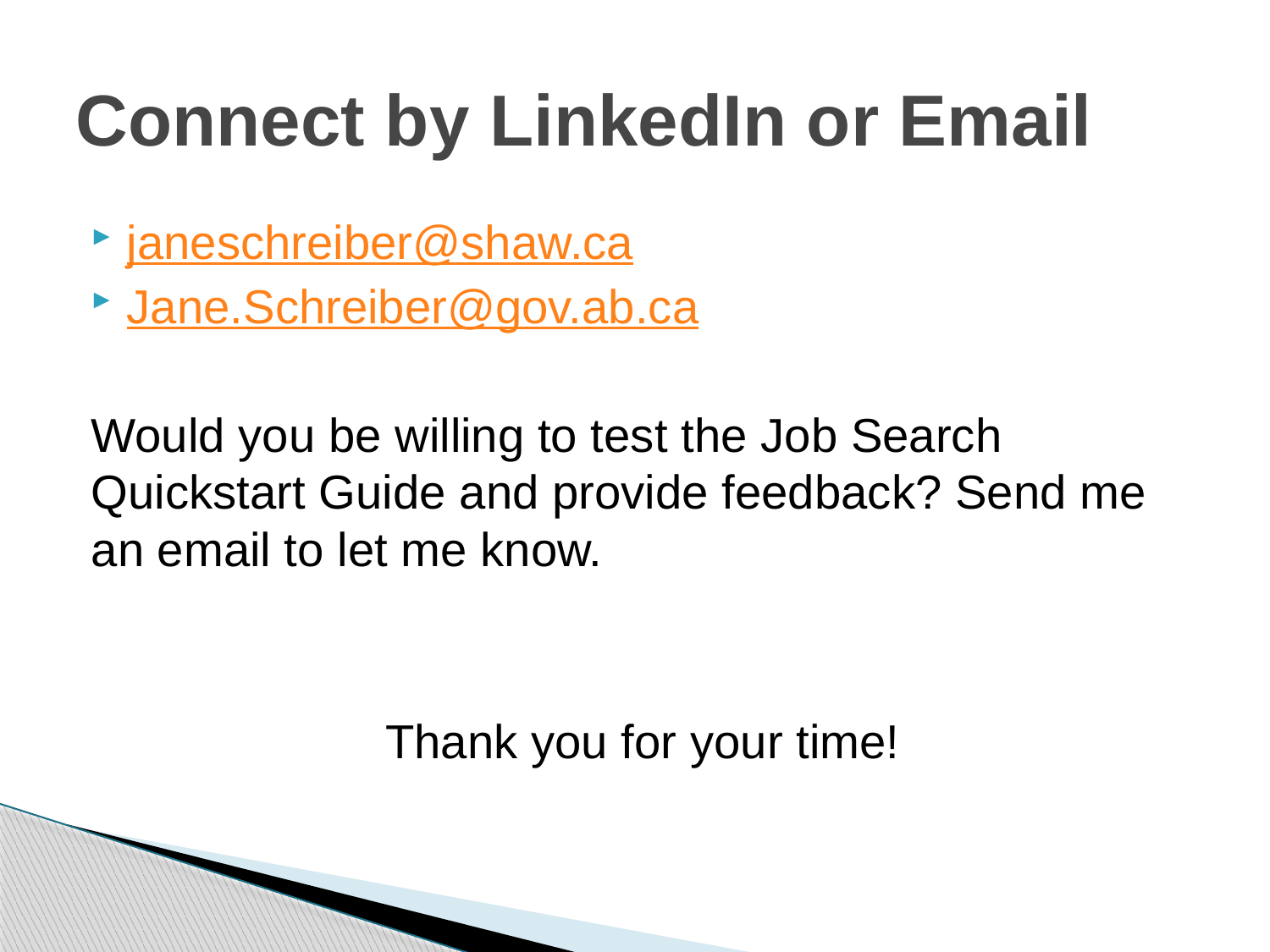

# Connect by LinkedIn or Email
janeschreiber@shaw.ca
Jane.Schreiber@gov.ab.ca

Would you be willing to test the Job Search Quickstart Guide and provide feedback? Send me an email to let me know.

Thank you for your time!